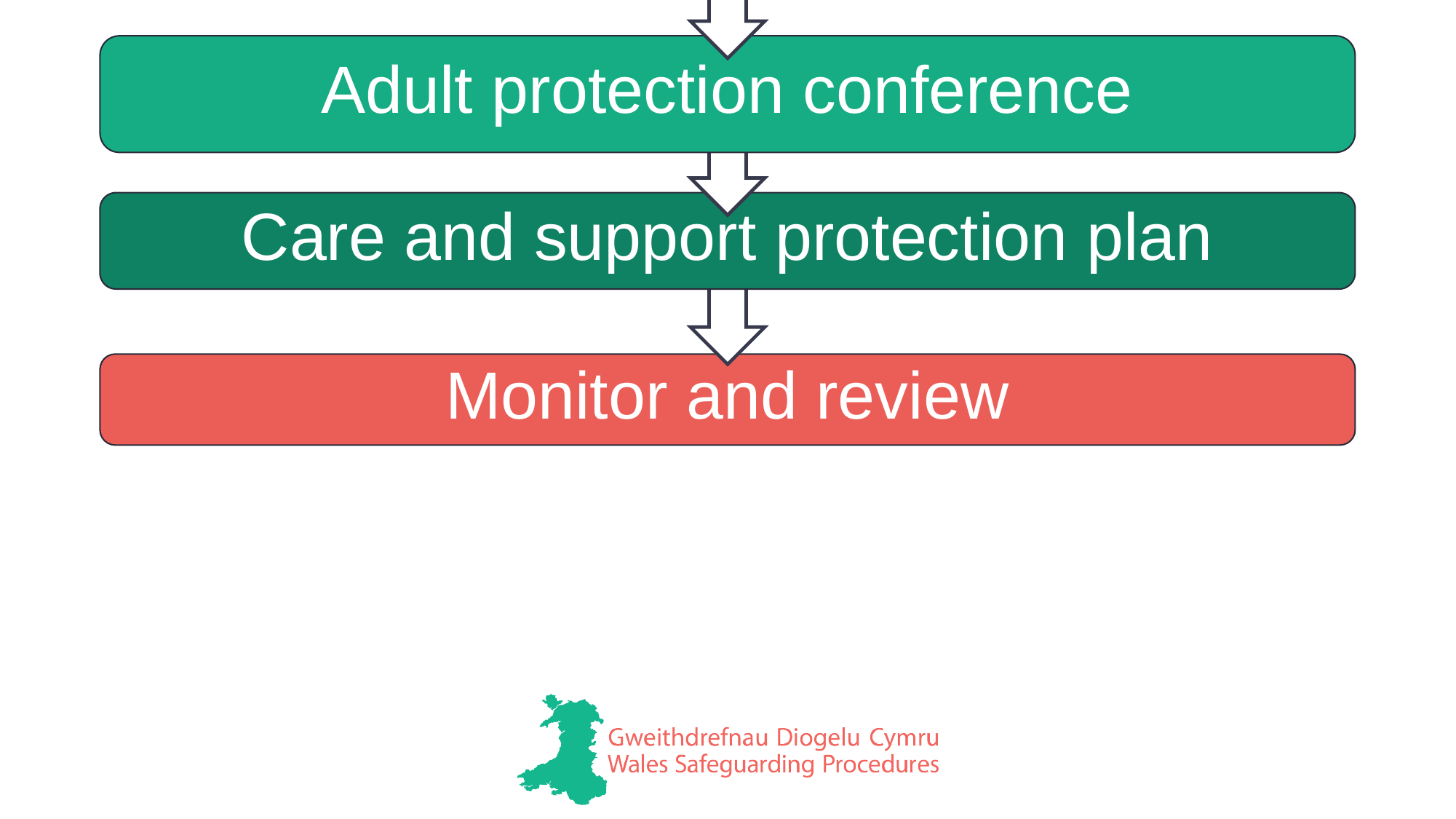

Adult protection conference

Care and support protection plan

Monitor and review